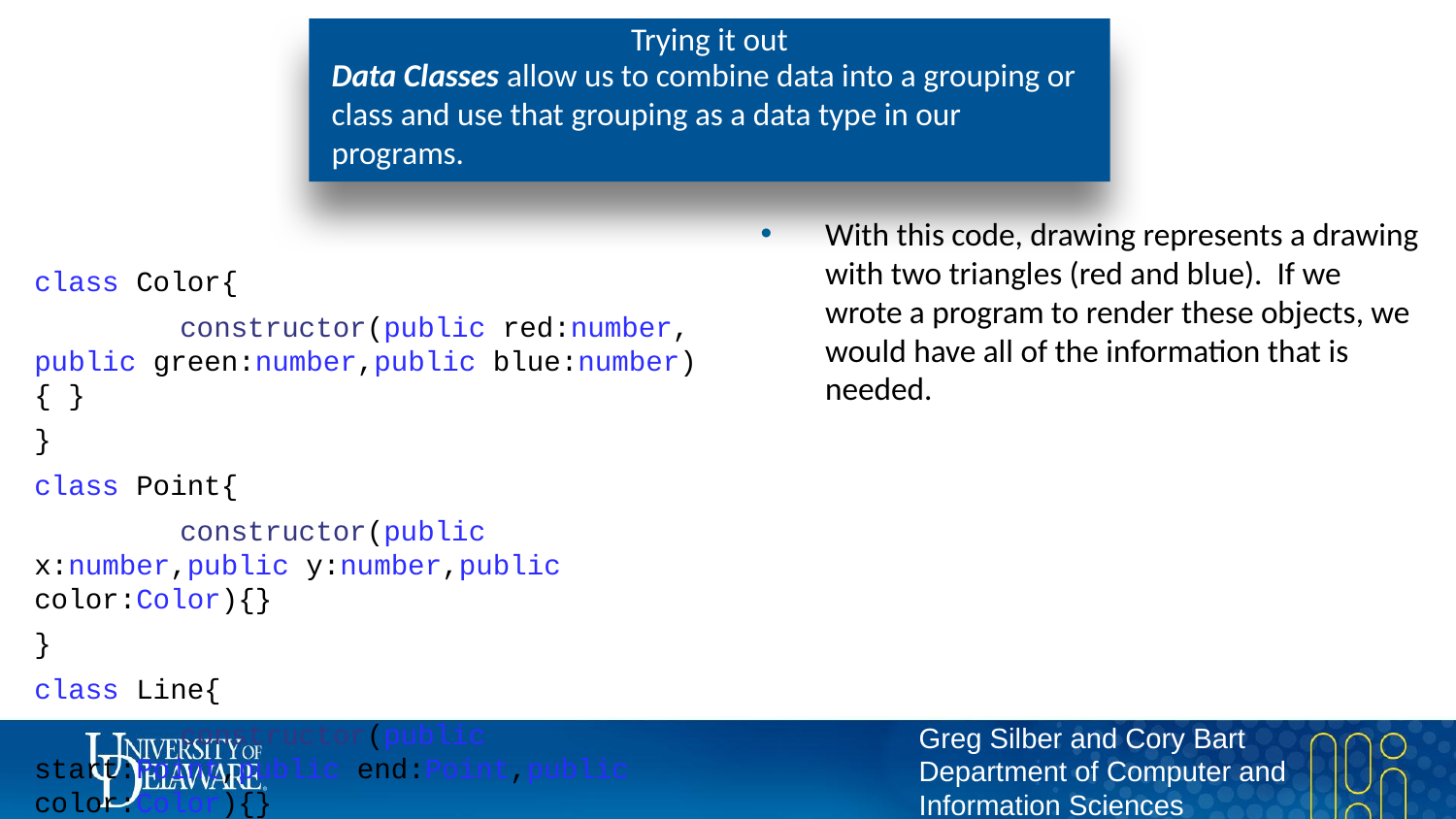

# Trying it out
Data Classes allow us to combine data into a grouping or class and use that grouping as a data type in our programs.

class Color{
	constructor(public red:number, public green:number,public blue:number){ }
}
class Point{
	constructor(public x:number,public y:number,public color:Color){}
}
class Line{
	constructor(public start:Point,public end:Point,public color:Color){}
}
class Rectangle{
	constructor(public corner1:Point,public corner2:Point,public color:Color){}
}
class Polygon{
	constructor(public points:Point[],public color:Color){}
}
let red:Color=new Color(255,0,0);
let blue:Color=new Color(0,0,255);
let points1:Point[]=[new Point(0,0,red),new Point(100,0,red),new Point(50,100,red)];
let points2:Point[]=[new Point(50,100,blue),new Point(100,100,blue),new Point(0,100,blue)];
let redTriangle:Polygon=new Polygon(points1,red);
let blueTriangle:Polygon=new Polygon(points2,blue);
let drawing:Polygon[]=[redTriangle,blueTriangle];
console.log(drawing);

With this code, drawing represents a drawing with two triangles (red and blue).  If we wrote a program to render these objects, we would have all of the information that is needed.